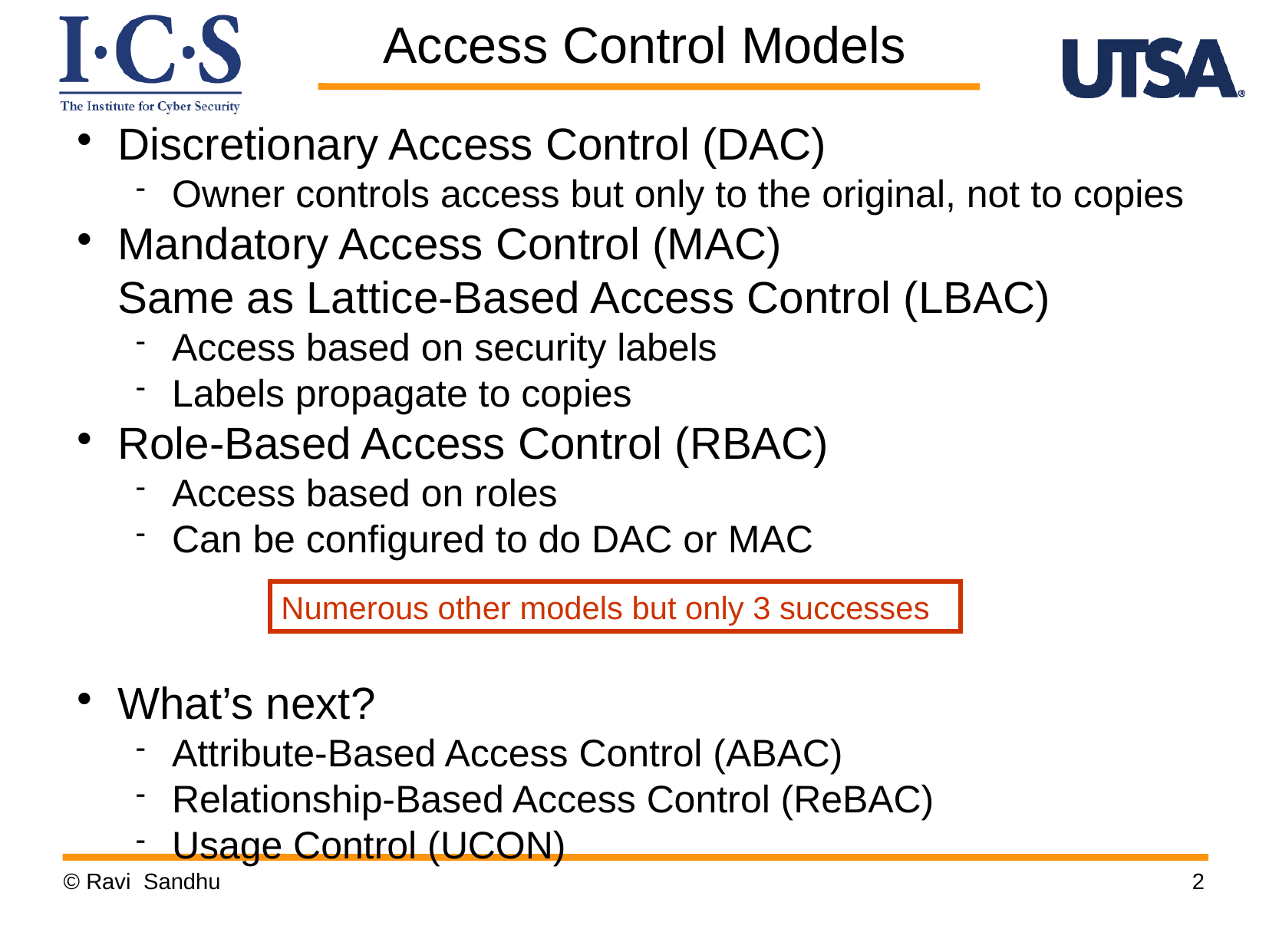

Discretionary Access Control (DAC)
Owner controls access but only to the original, not to copies
Mandatory Access Control (MAC)
	Same as Lattice-Based Access Control (LBAC)
Access based on security labels
Labels propagate to copies
Role-Based Access Control (RBAC)
Access based on roles
Can be configured to do DAC or MAC

What’s next?
Attribute-Based Access Control (ABAC)
Relationship-Based Access Control (ReBAC)
Usage Control (UCON)

Access Control Models
Numerous other models but only 3 successes
© Ravi  Sandhu
2